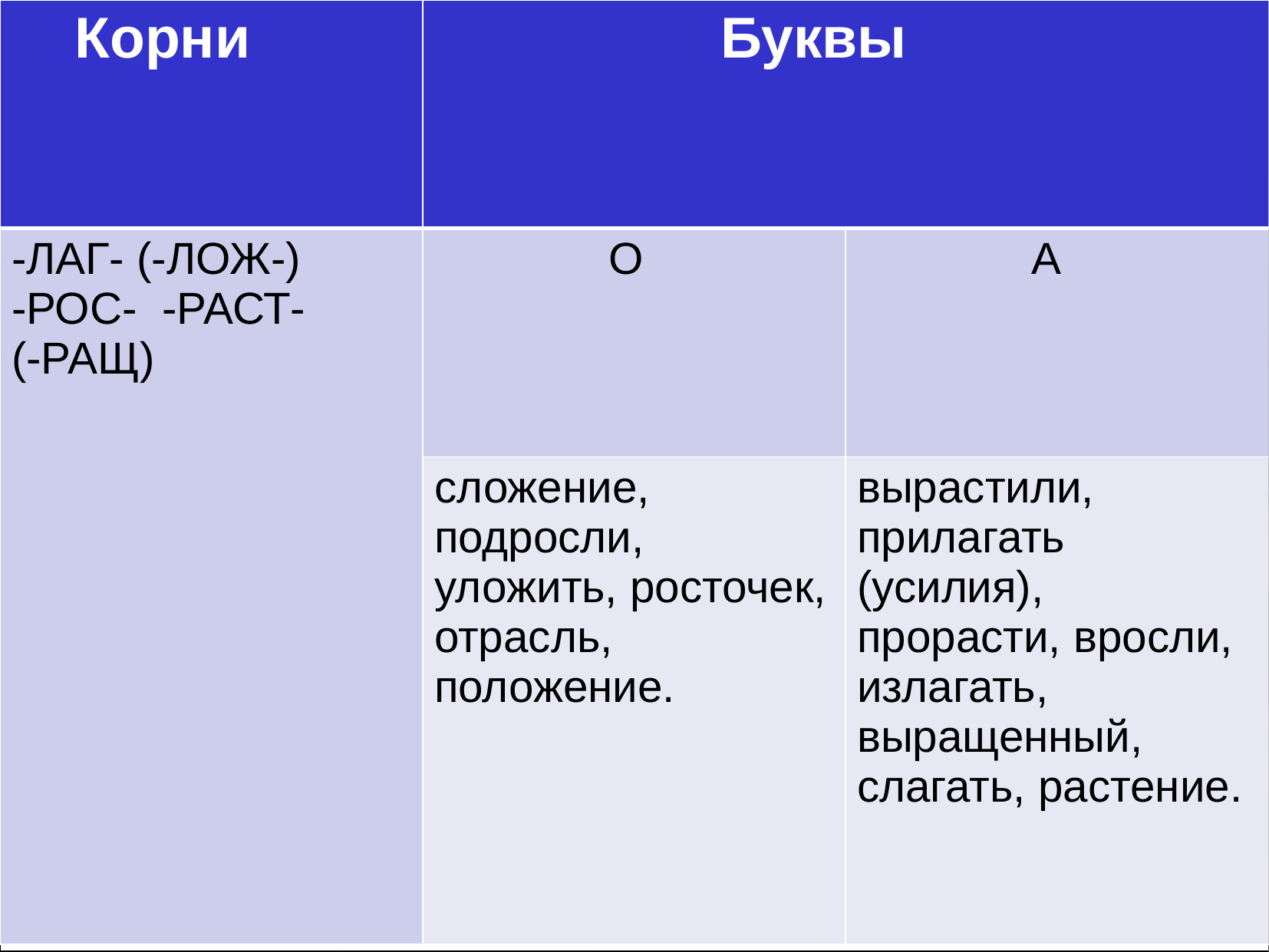

| Корни | Буквы |  |
| --- | --- | --- |
| -ЛАГ- (-ЛОЖ-) -РОС- -РАСТ- (-РАЩ) | О | А |
|  | сложение, подросли, уложить, росточек, отрасль, положение. | вырастили, прилагать (усилия), прорасти, вросли, излагать, выращенный, слагать, растение. |